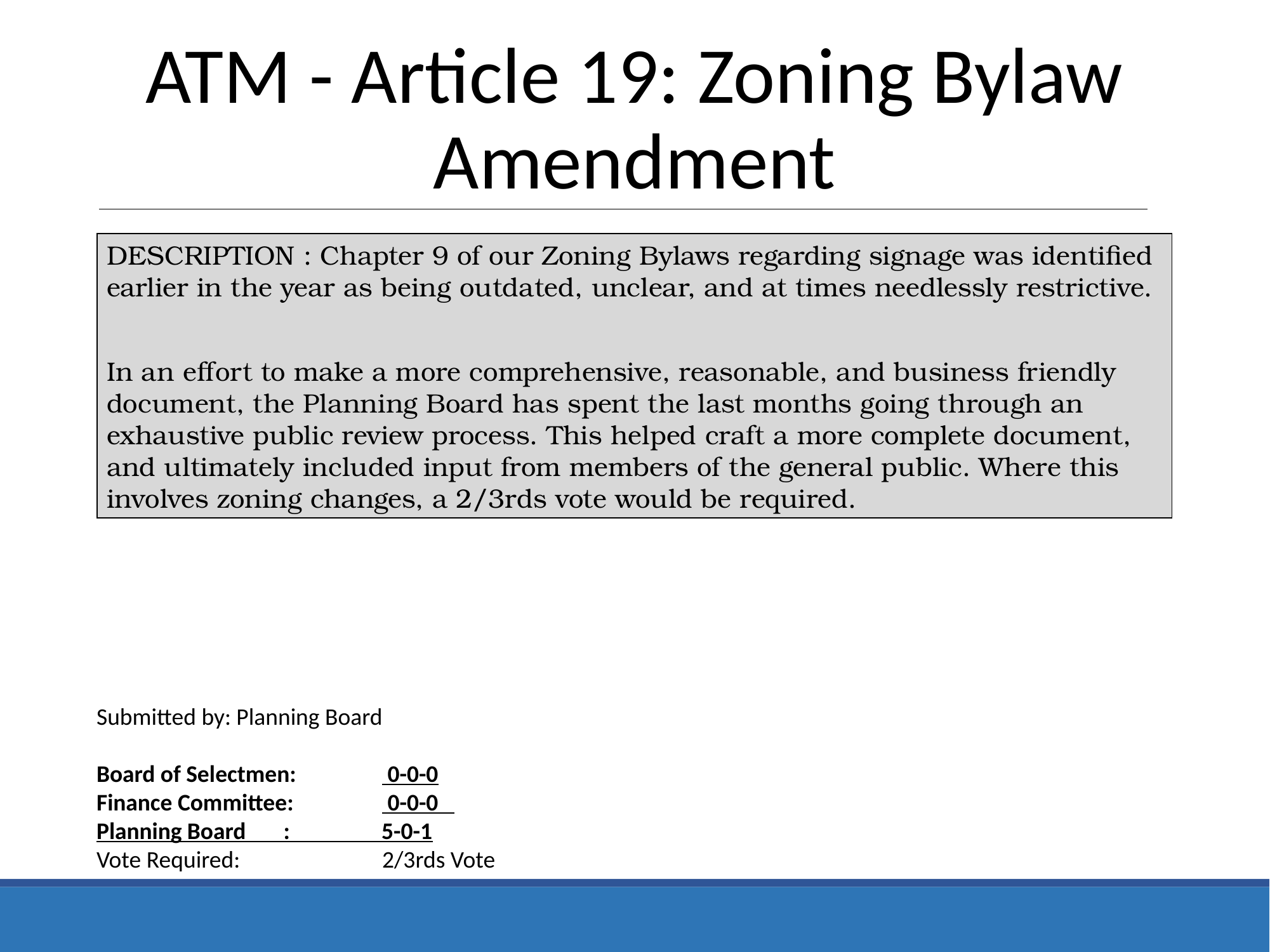

ATM - Article 19: Zoning Bylaw Amendment

DESCRIPTION : Chapter 9 of our Zoning Bylaws regarding signage was identified earlier in the year as being outdated, unclear, and at times needlessly restrictive.

In an effort to make a more comprehensive, reasonable, and business friendly document, the Planning Board has spent the last months going through an exhaustive public review process. This helped craft a more complete document, and ultimately included input from members of the general public. Where this involves zoning changes, a 2/3rds vote would be required.
Submitted by: Planning Board

Board of Selectmen:	 0-0-0
Finance Committee:	 0-0-0
Planning Board       :                 5-0-1
Vote Required: 		2/3rds Vote

47